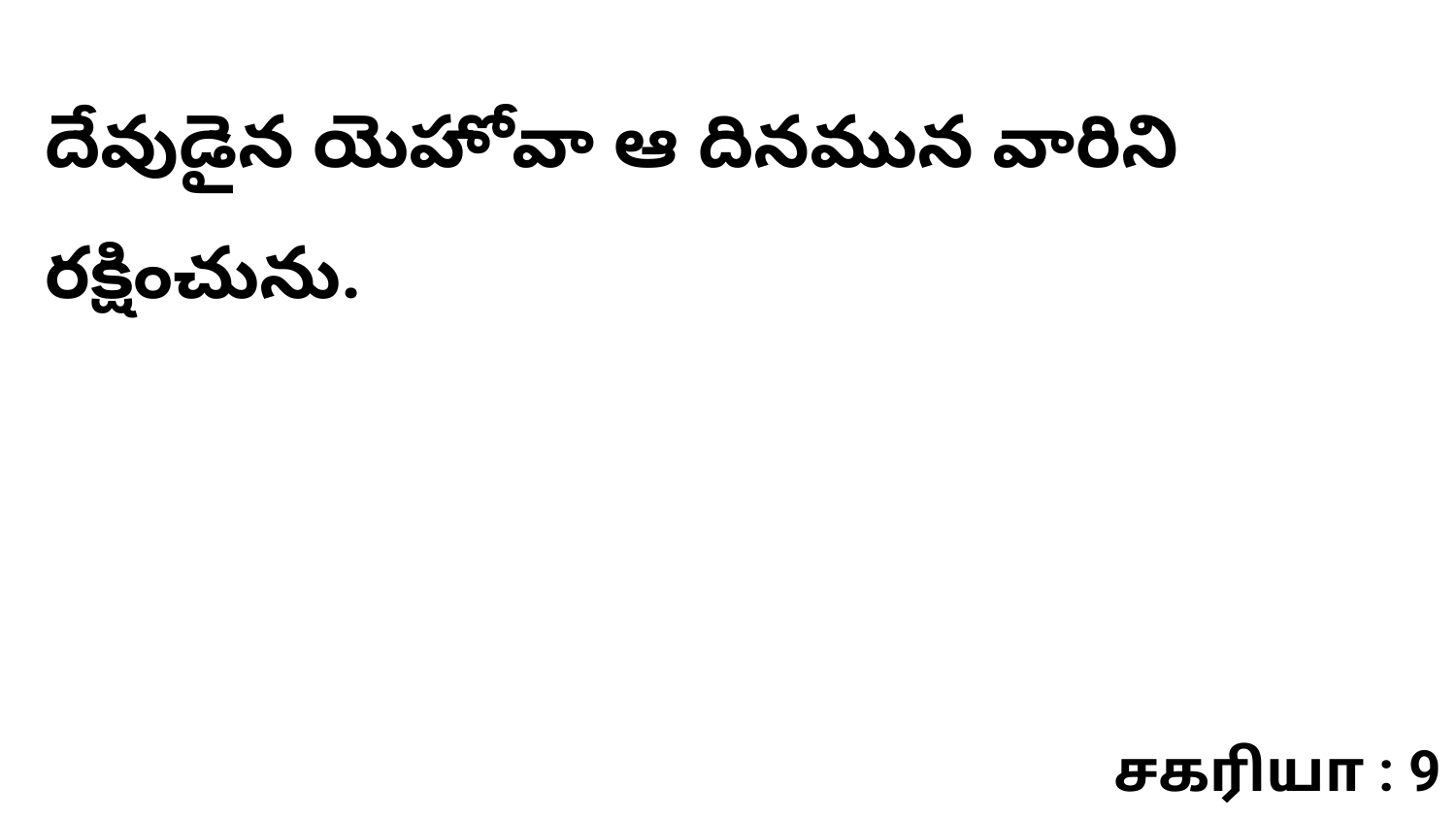

దేవుడైన యెహోవా ఆ దినమున వారిని రక్షించును.
சகரியா : 9